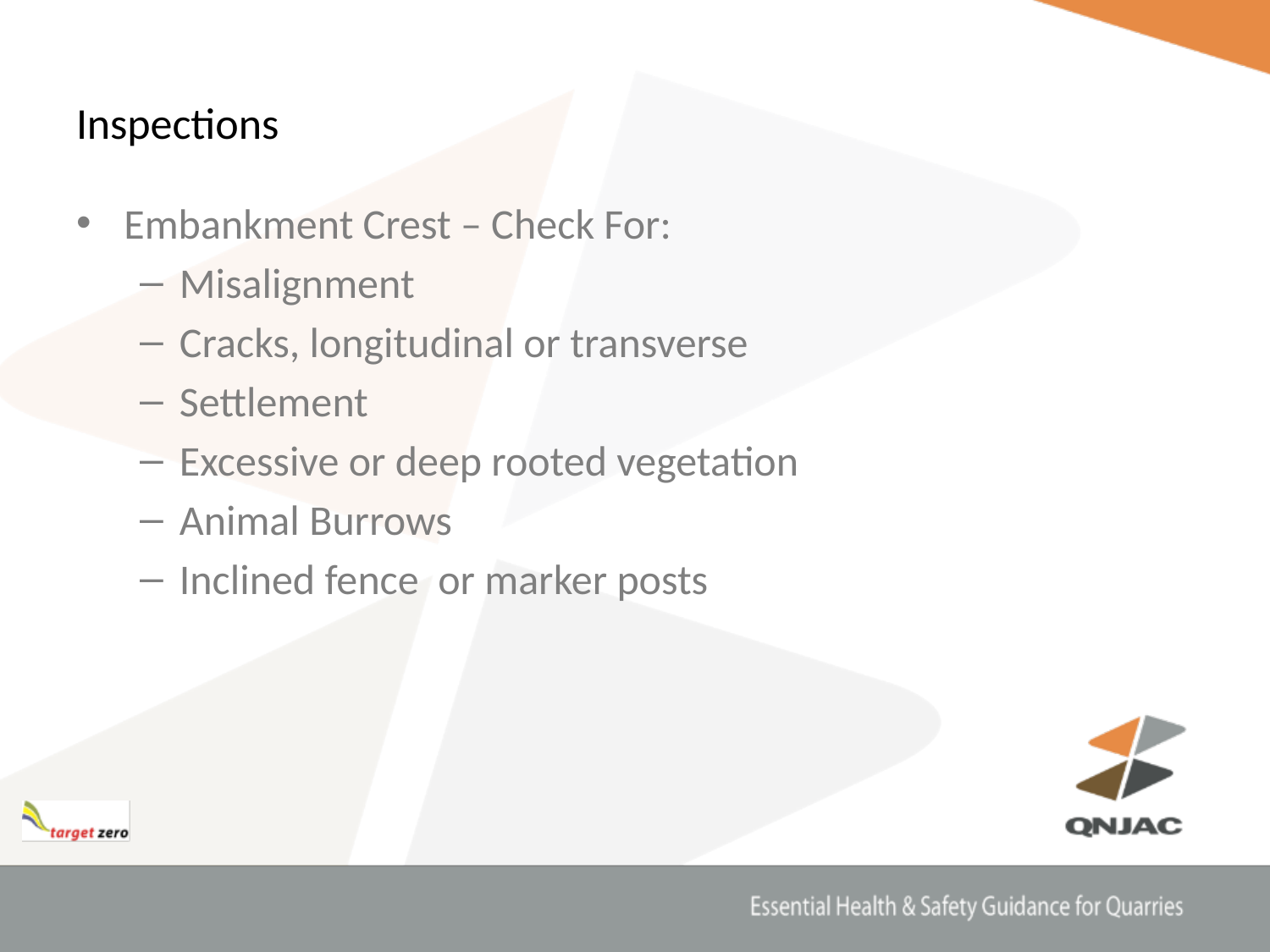

# Inspections
Embankment Crest – Check For:
Misalignment
Cracks, longitudinal or transverse
Settlement
Excessive or deep rooted vegetation
Animal Burrows
Inclined fence  or marker posts